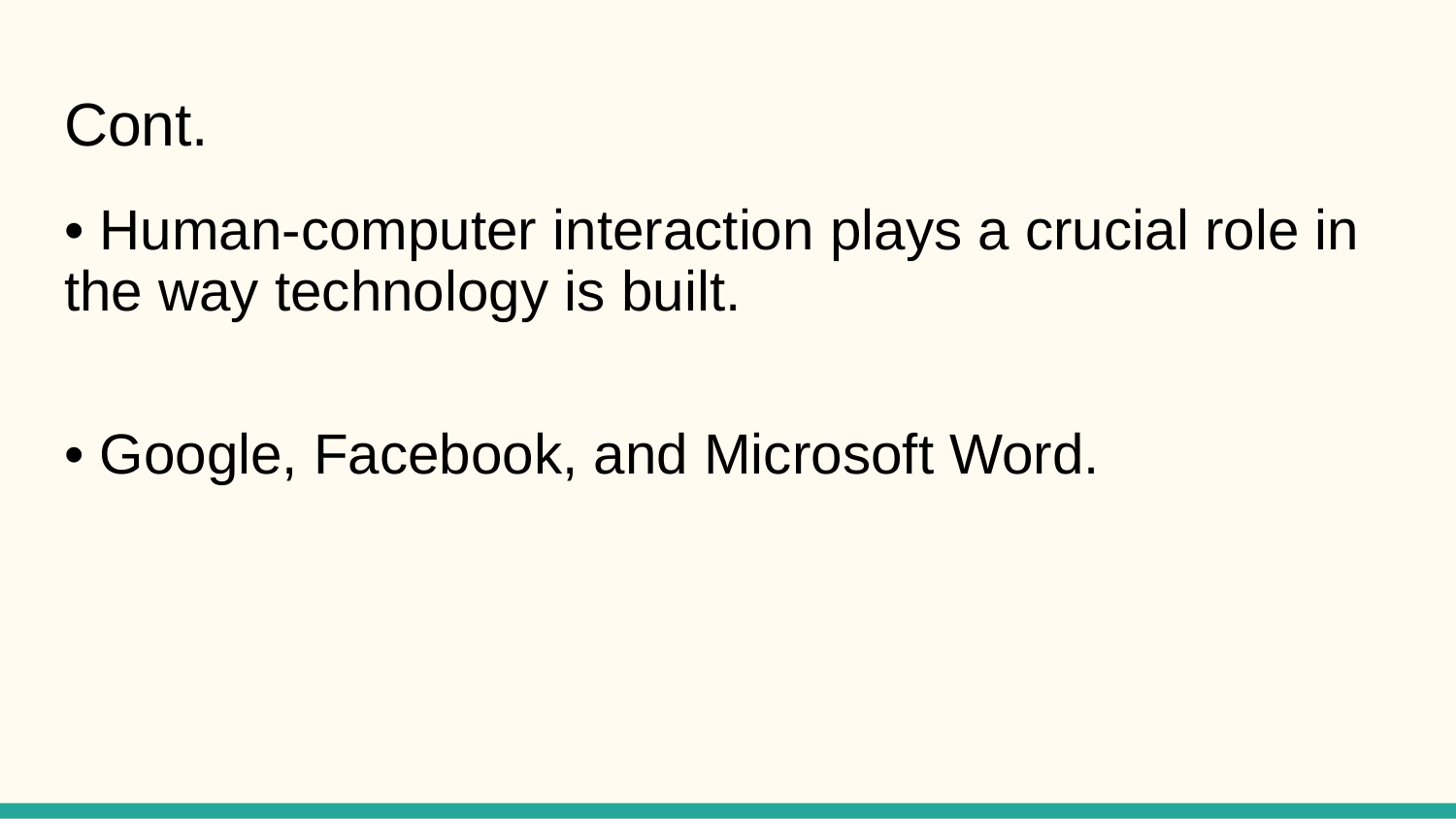

# Cont.
• Human-computer interaction plays a crucial role in the way technology is built.

• Google, Facebook, and Microsoft Word.